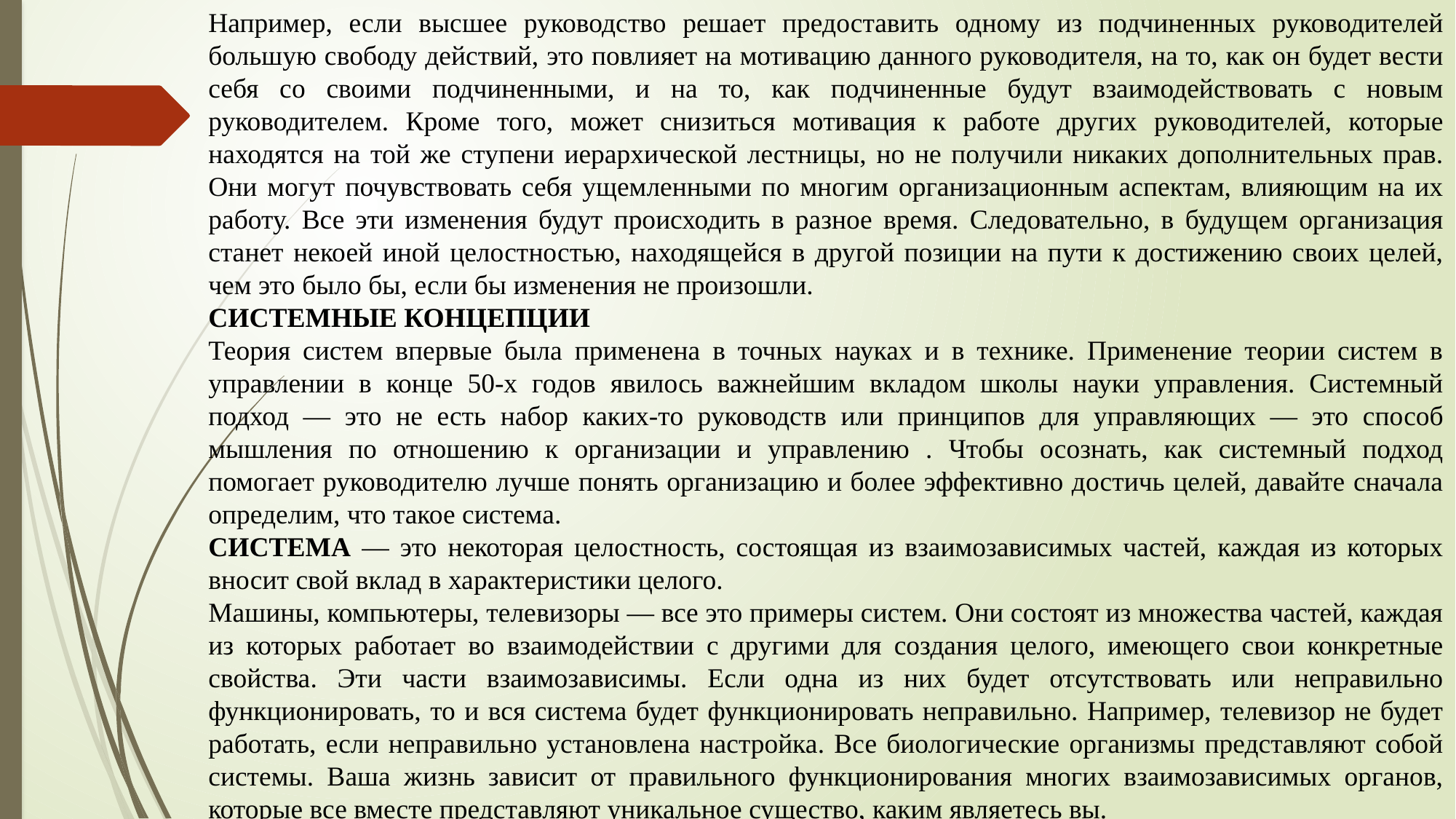

Например, если высшее руководство решает предоставить одному из подчиненных руководителей большую свободу действий, это повлияет на мотивацию данного руководителя, на то, как он будет вести себя со своими подчиненными, и на то, как подчиненные будут взаимодействовать с новым руководителем. Кроме того, может снизиться мотивация к работе других руководителей, которые находятся на той же ступени иерархической лестницы, но не получили никаких дополнительных прав. Они могут почувствовать себя ущемленными по многим организационным аспектам, влияющим на их работу. Все эти изменения будут происходить в разное время. Следовательно, в будущем организация станет некоей иной целостностью, находящейся в другой позиции на пути к достижению своих целей, чем это было бы, если бы изменения не произошли.
СИСТЕМНЫЕ КОНЦЕПЦИИ
Теория систем впервые была применена в точных науках и в технике. Применение теории систем в управлении в конце 50-х годов явилось важнейшим вкладом школы науки управления. Системный подход — это не есть набор каких-то руководств или принципов для управляющих — это способ мышления по отношению к организации и управлению . Чтобы осознать, как системный подход помогает руководителю лучше понять организацию и более эффективно достичь целей, давайте сначала определим, что такое система.
СИСТЕМА — это некоторая целостность, состоящая из взаимозависимых частей, каждая из которых вносит свой вклад в характеристики целого.
Машины, компьютеры, телевизоры — все это примеры систем. Они состоят из множества частей, каждая из которых работает во взаимодействии с другими для создания целого, имеющего свои конкретные свойства. Эти части взаимозависимы. Если одна из них будет отсутствовать или неправильно функционировать, то и вся система будет функционировать неправильно. Например, телевизор не будет работать, если неправильно установлена настройка. Все биологические организмы представляют собой системы. Ваша жизнь зависит от правильного функционирования многих взаимозависимых органов, которые все вместе представляют уникальное существо, каким являетесь вы.